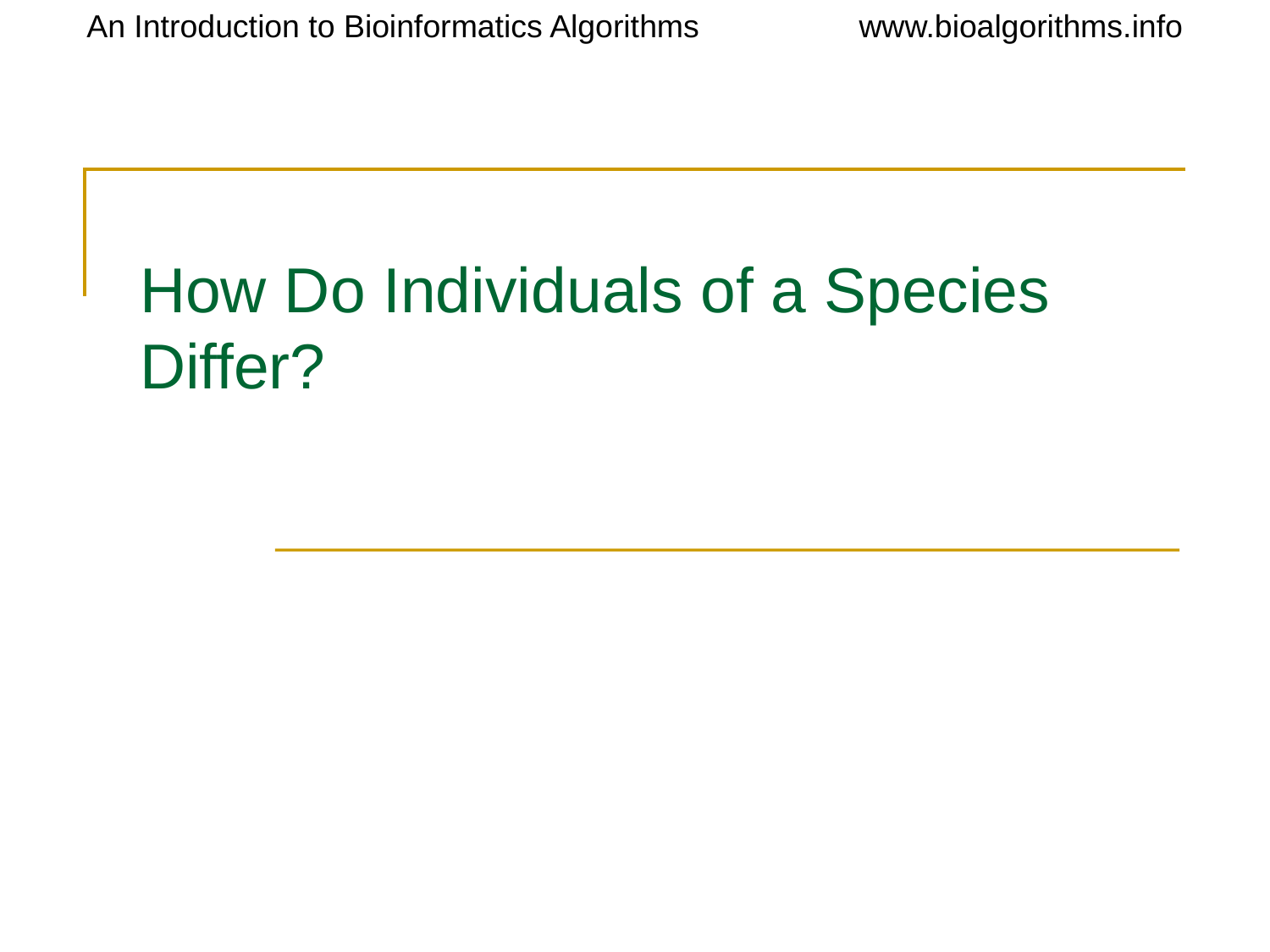

# How Do Individuals of a Species Differ?